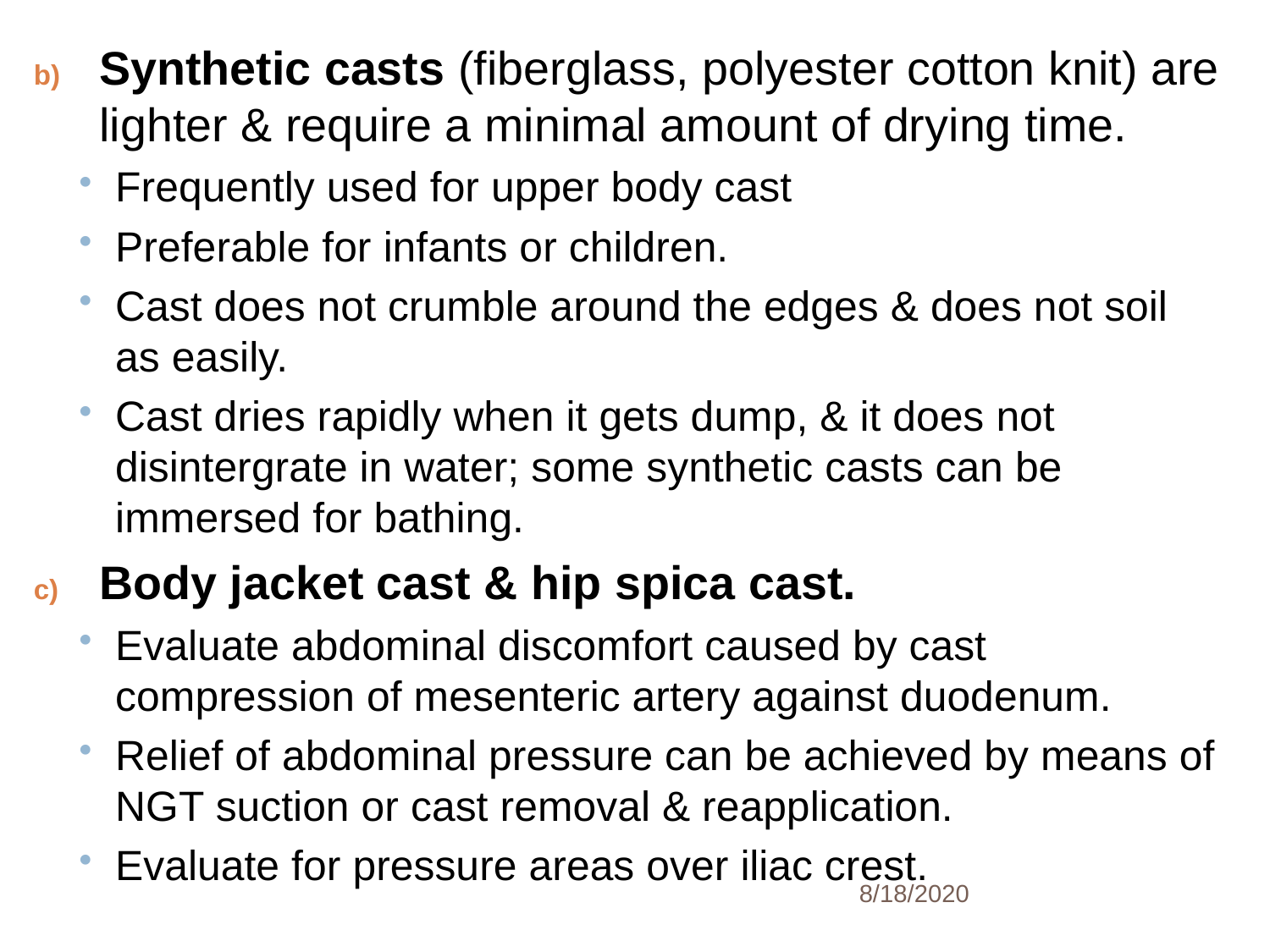

Synthetic casts (fiberglass, polyester cotton knit) are lighter & require a minimal amount of drying time.
Frequently used for upper body cast
Preferable for infants or children.
Cast does not crumble around the edges & does not soil as easily.
Cast dries rapidly when it gets dump, & it does not disintergrate in water; some synthetic casts can be immersed for bathing.
Body jacket cast & hip spica cast.
Evaluate abdominal discomfort caused by cast compression of mesenteric artery against duodenum.
Relief of abdominal pressure can be achieved by means of NGT suction or cast removal & reapplication.
Evaluate for pressure areas over iliac crest.

260
V.K 2019
8/18/2020